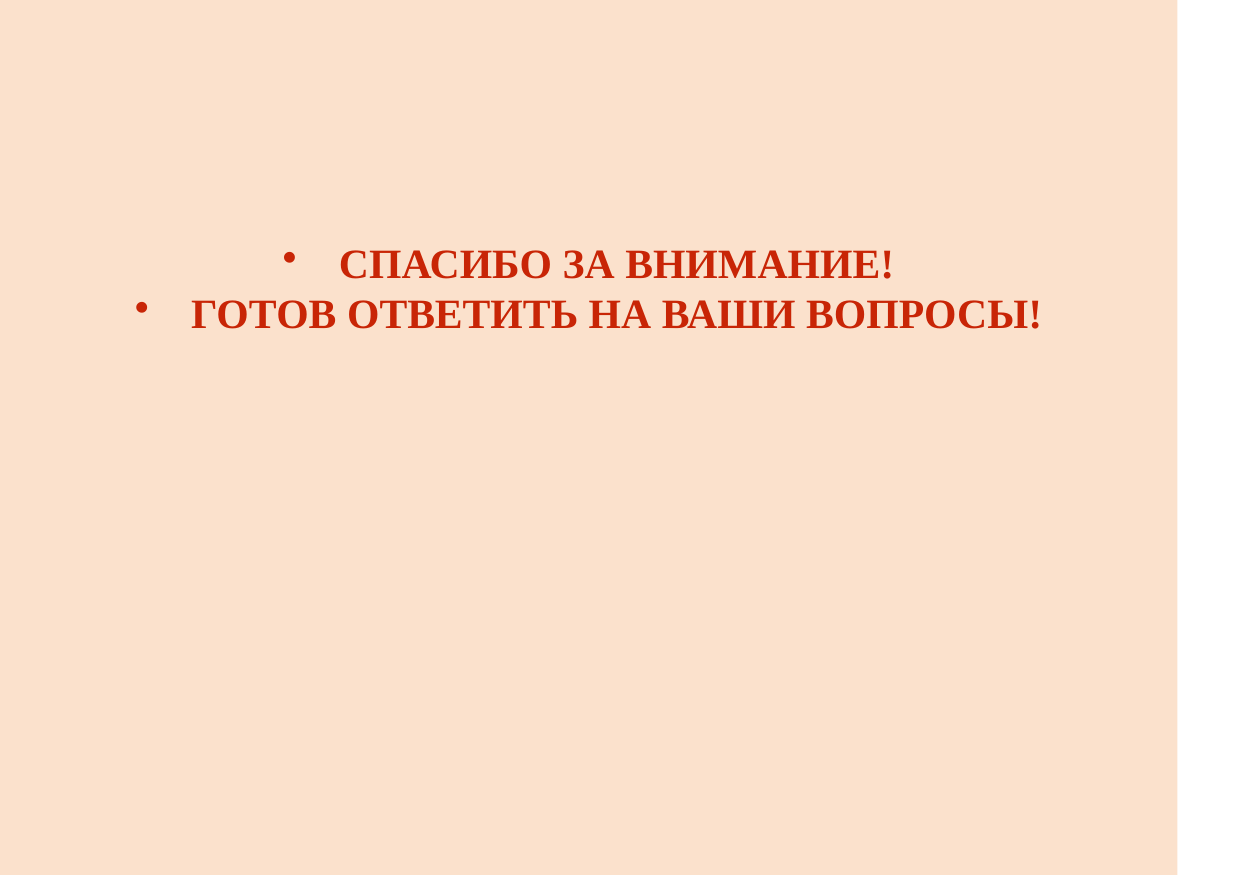

СПАСИБО ЗА ВНИМАНИЕ!
ГОТОВ ОТВЕТИТЬ НА ВАШИ ВОПРОСЫ!
#